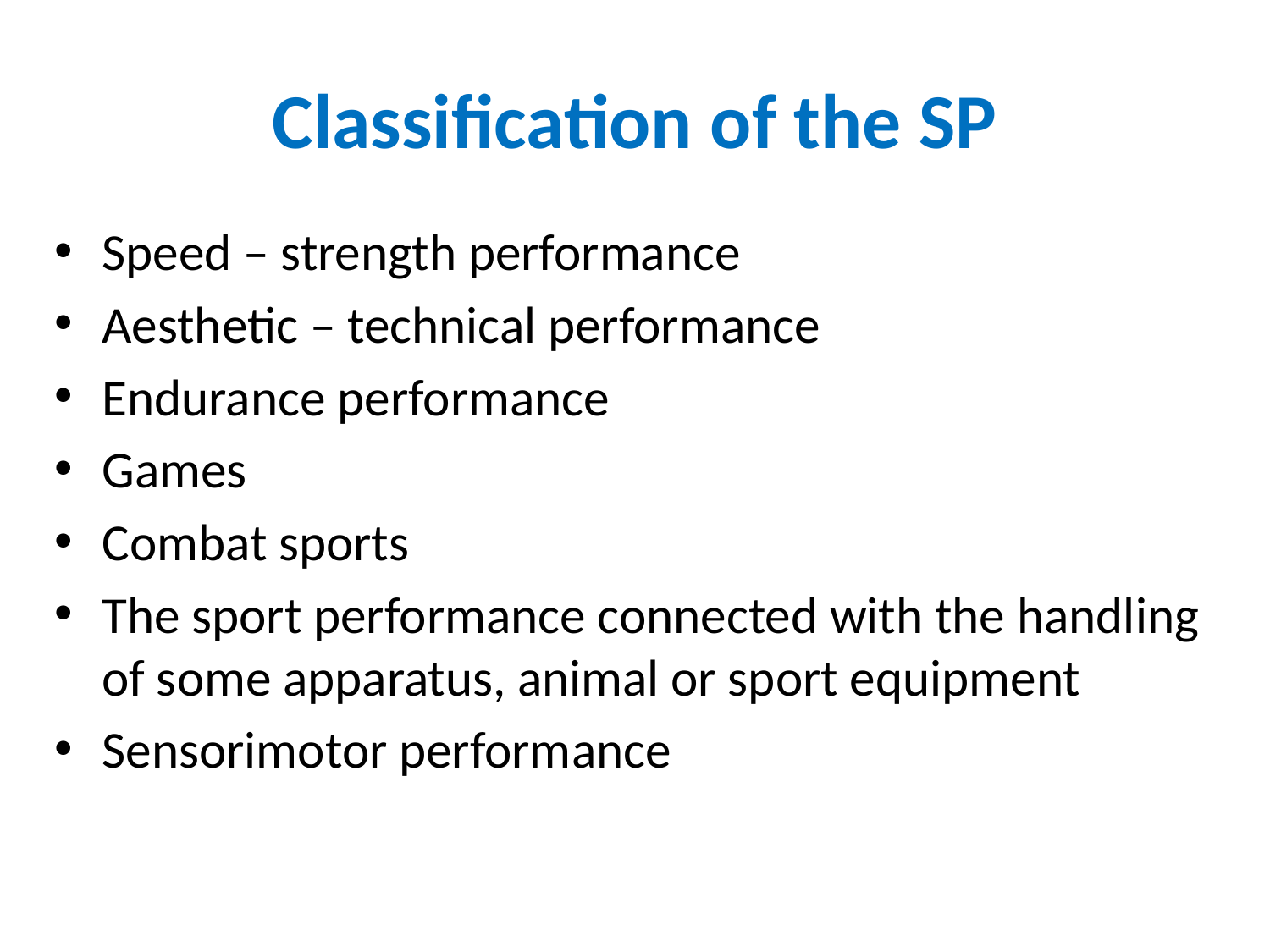

# Classification of the SP
Speed – strength performance
Aesthetic – technical performance
Endurance performance
Games
Combat sports
The sport performance connected with the handling of some apparatus, animal or sport equipment
Sensorimotor performance